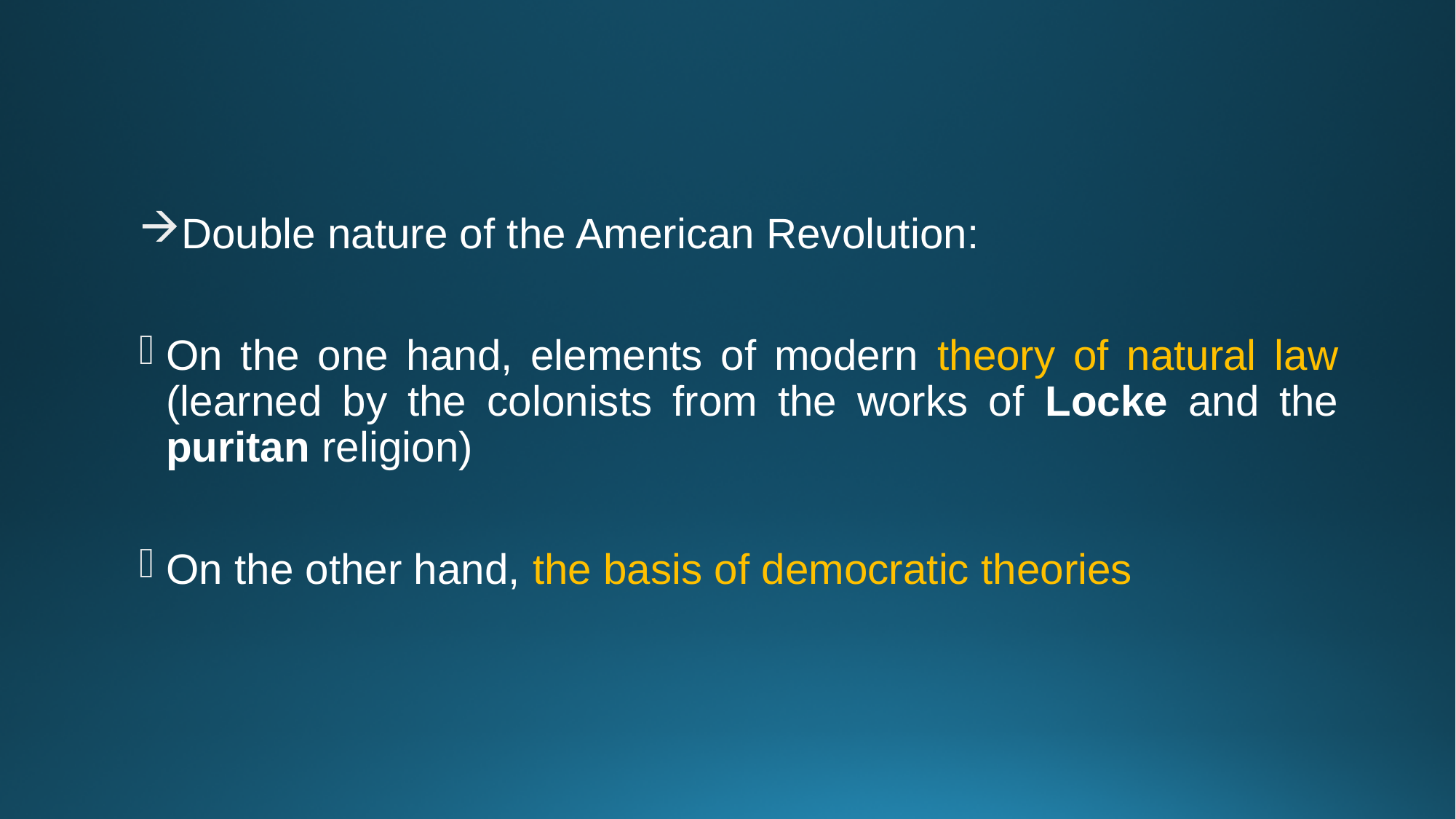

Double nature of the American Revolution:

On the one hand, elements of modern theory of natural law (learned by the colonists from the works of Locke and the puritan religion)

On the other hand, the basis of democratic theories